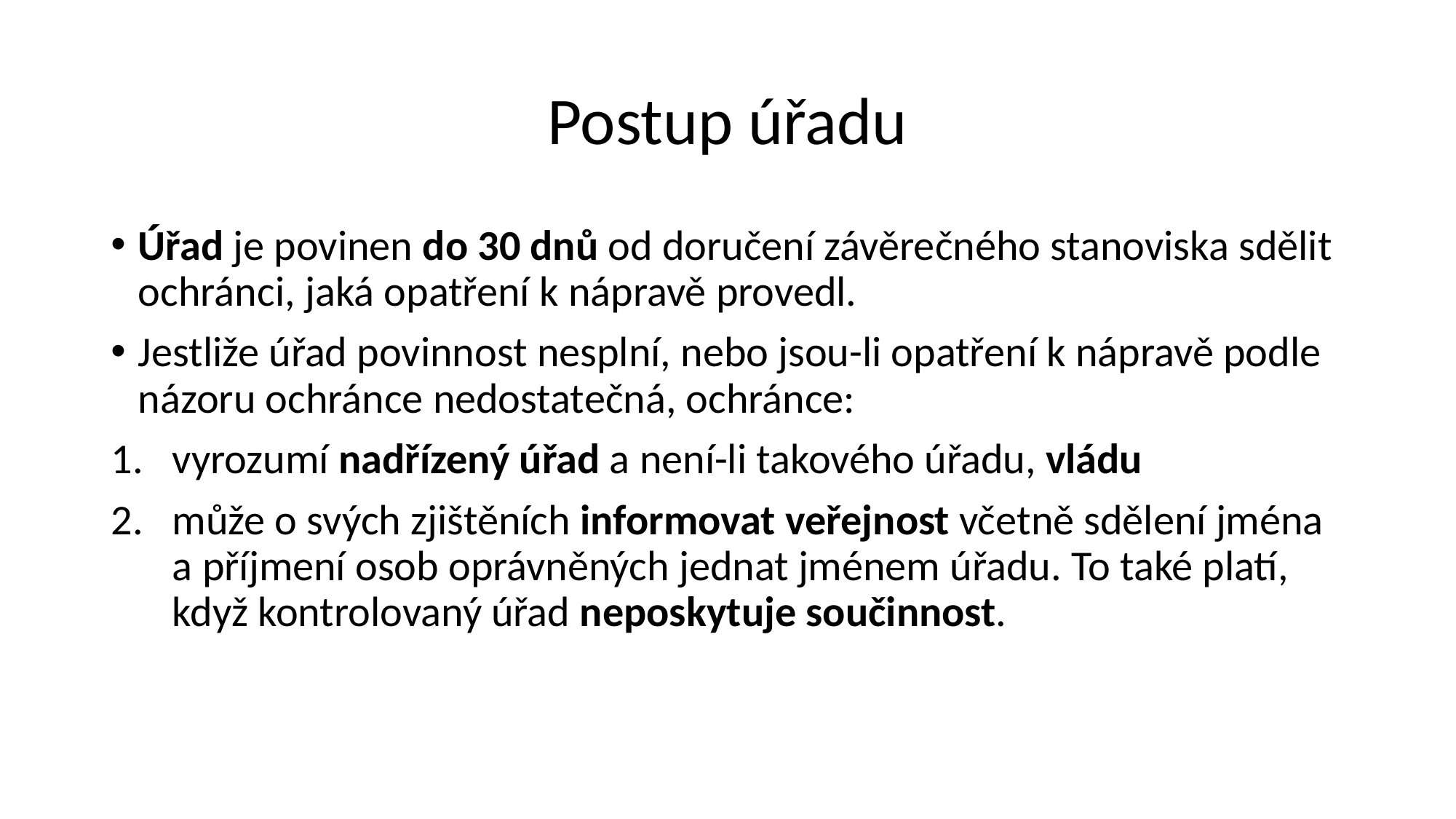

# Postup úřadu
Úřad je povinen do 30 dnů od doručení závěrečného stanoviska sdělit ochránci, jaká opatření k nápravě provedl.
Jestliže úřad povinnost nesplní, nebo jsou-li opatření k nápravě podle názoru ochránce nedostatečná, ochránce:
vyrozumí nadřízený úřad a není-li takového úřadu, vládu
může o svých zjištěních informovat veřejnost včetně sdělení jména a příjmení osob oprávněných jednat jménem úřadu. To také platí, když kontrolovaný úřad neposkytuje součinnost.